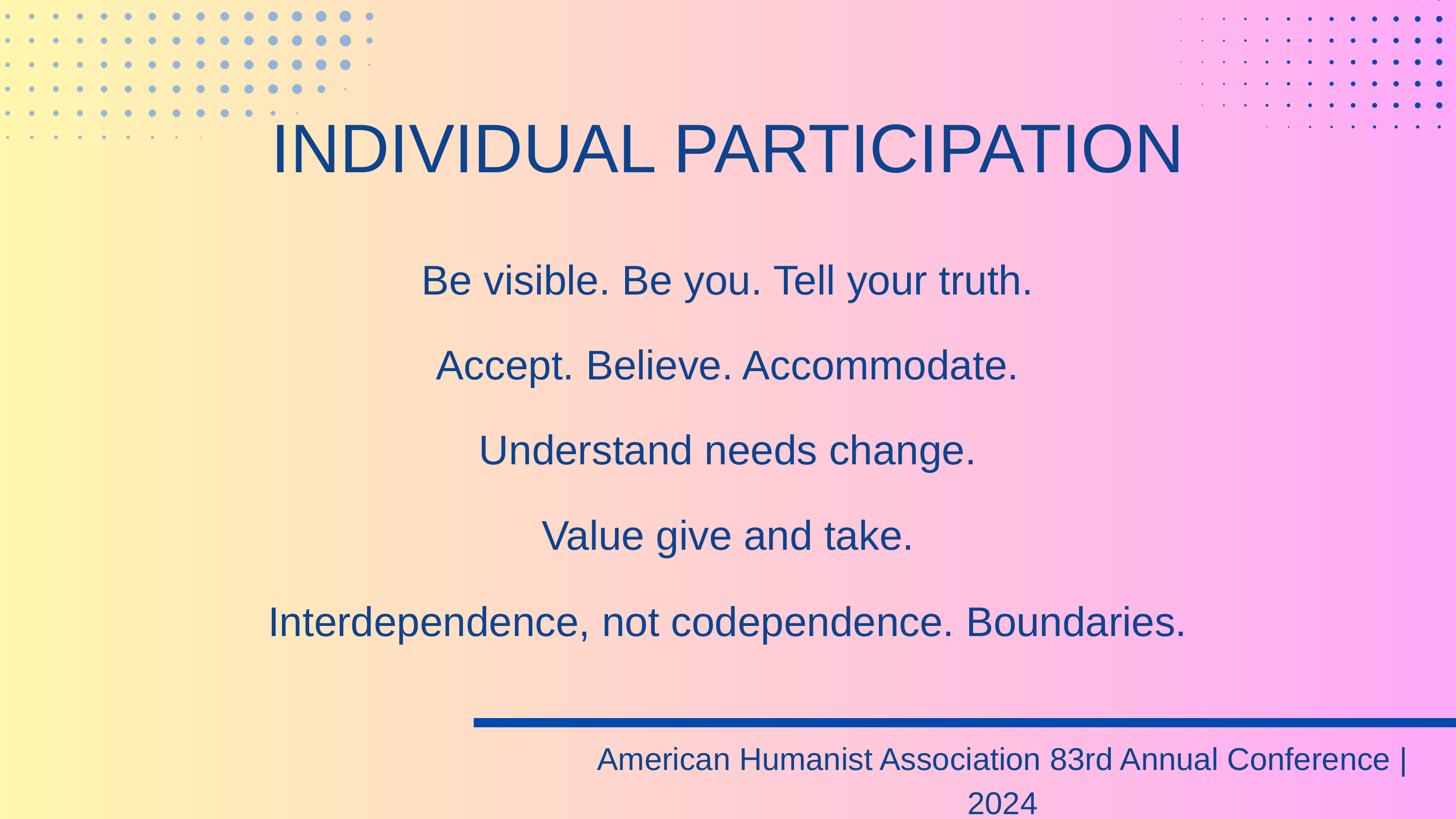

INDIVIDUAL PARTICIPATION
Be visible. Be you. Tell your truth.
Accept. Believe. Accommodate.
Understand needs change.
Value give and take.
Interdependence, not codependence. Boundaries.

American Humanist Association 83rd Annual Conference | 2024